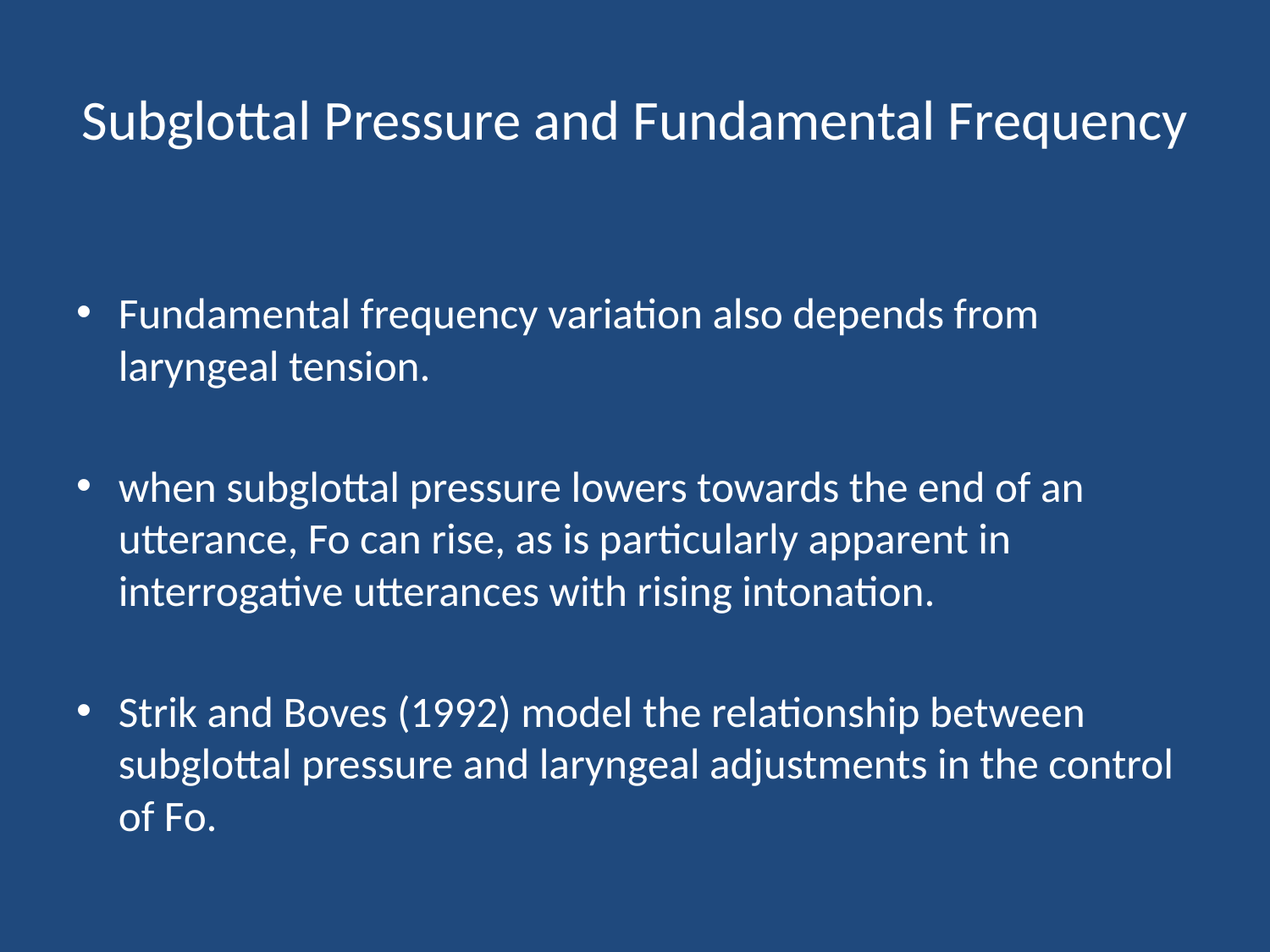

# Subglottal Pressure and Fundamental Frequency

Fundamental frequency variation also depends from laryngeal tension.

when subglottal pressure lowers towards the end of an utterance, Fo can rise, as is particularly apparent in interrogative utterances with rising intonation.

Strik and Boves (1992) model the relationship between subglottal pressure and laryngeal adjustments in the control of Fo.